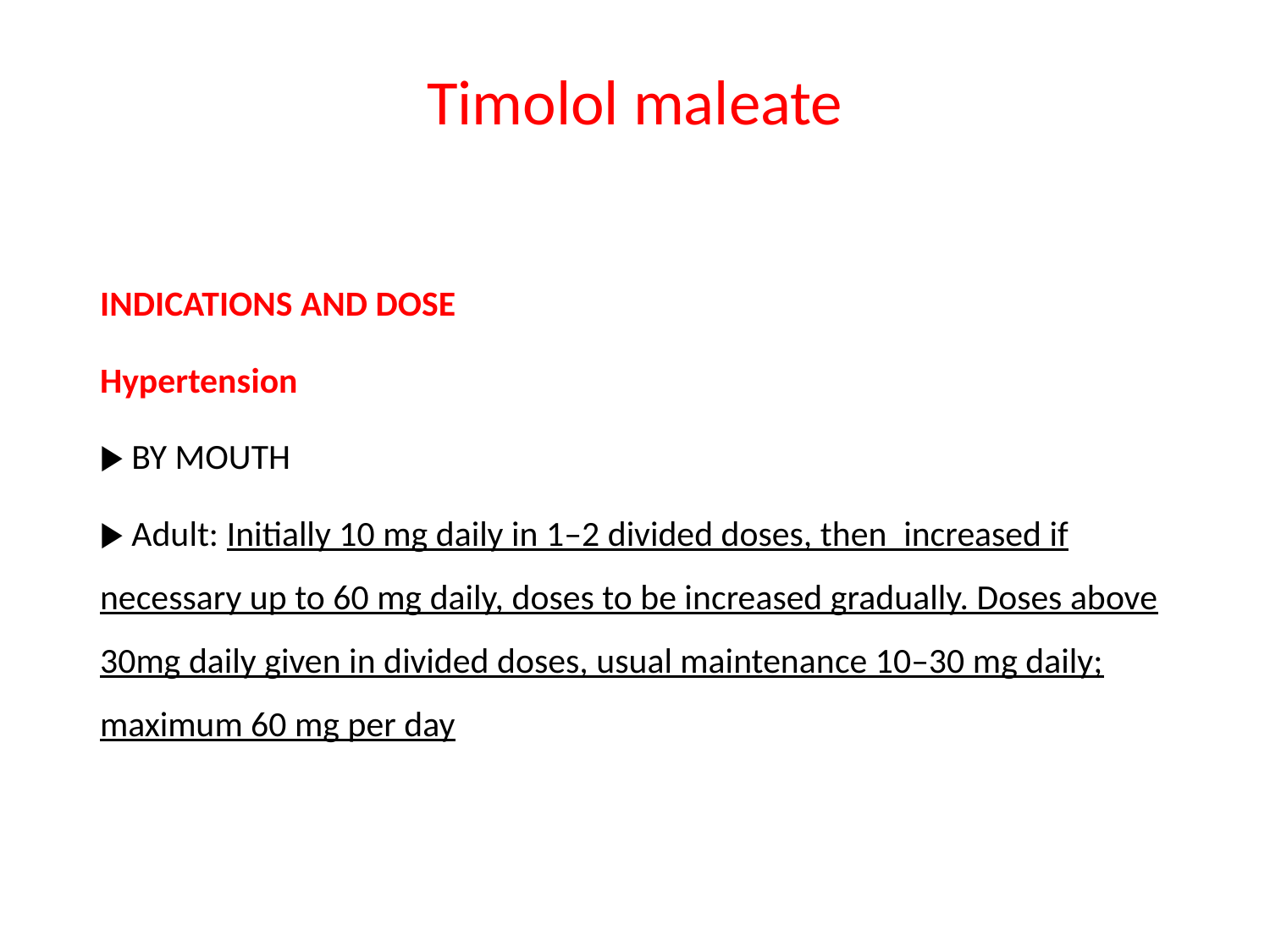

# Timolol maleate
INDICATIONS AND DOSE
Hypertension
▶ BY MOUTH
▶ Adult: Initially 10 mg daily in 1–2 divided doses, then  increased if necessary up to 60 mg daily, doses to be increased gradually. Doses above 30mg daily given in divided doses, usual maintenance 10–30 mg daily; maximum 60 mg per day